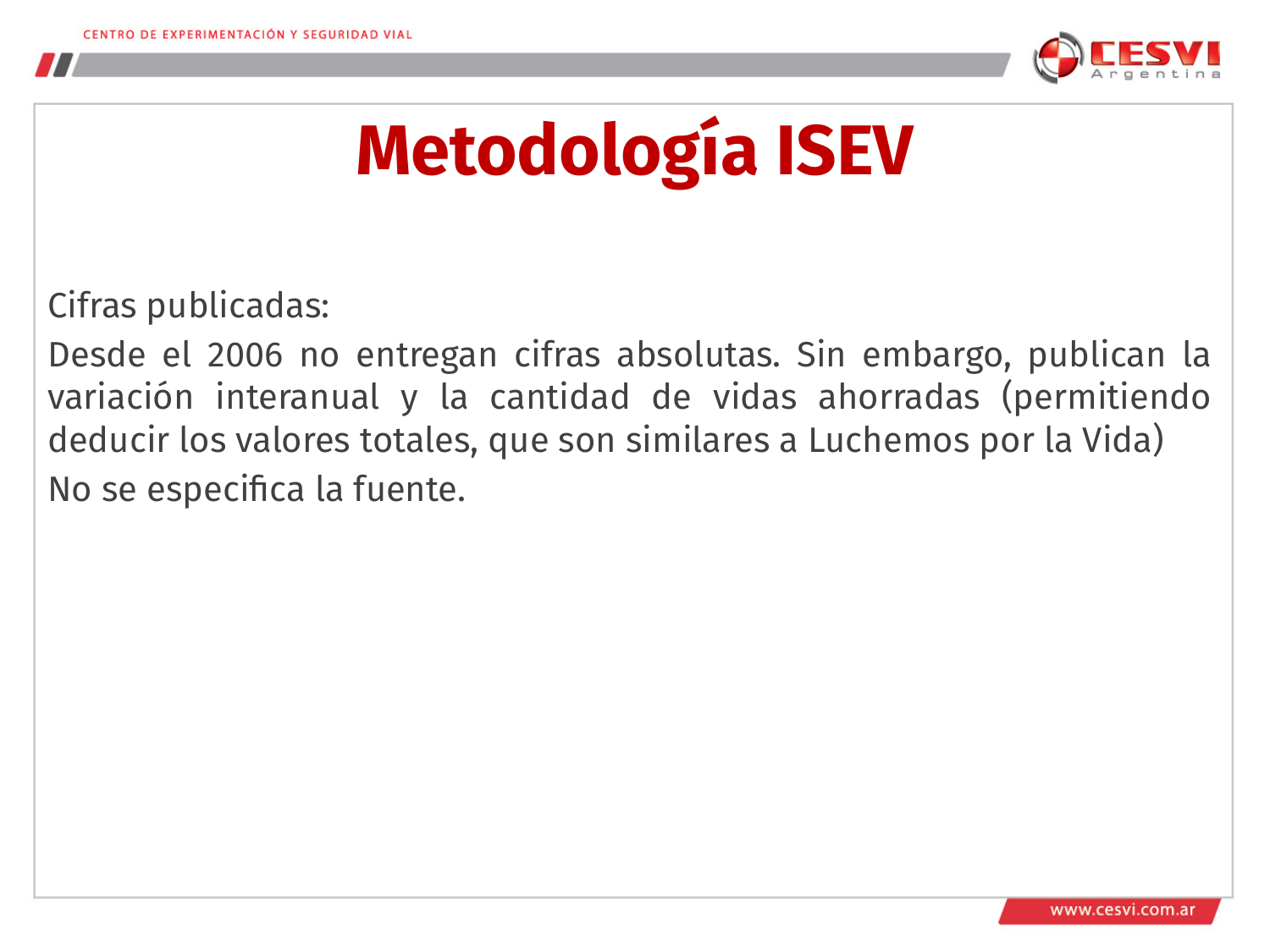

# Metodología ISEV
Cifras publicadas:
Desde el 2006 no entregan cifras absolutas. Sin embargo, publican la variación interanual y la cantidad de vidas ahorradas (permitiendo deducir los valores totales, que son similares a Luchemos por la Vida)
No se especifica la fuente.